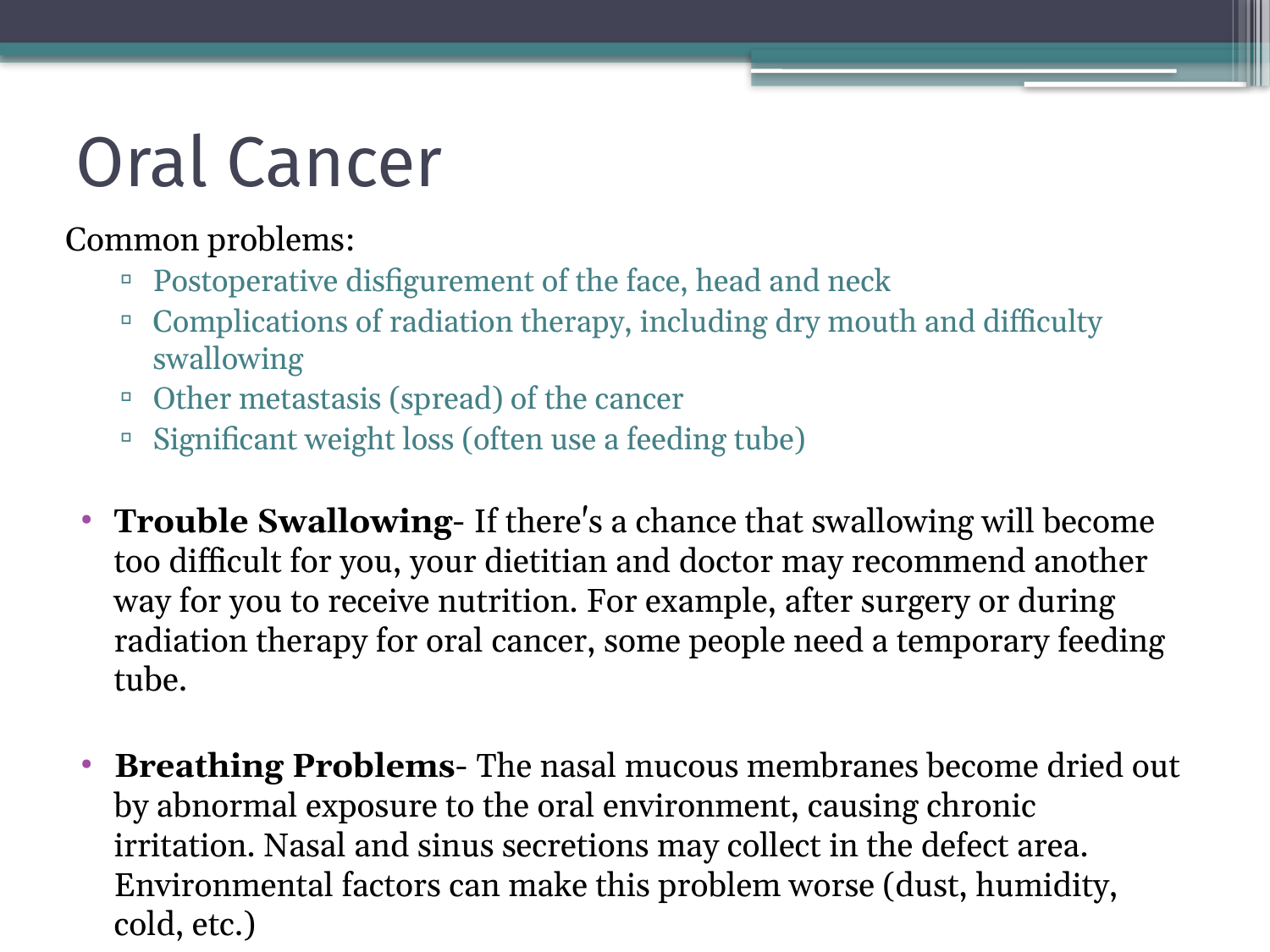

# Oral Cancer
Common problems:
Postoperative disfigurement of the face, head and neck
Complications of radiation therapy, including dry mouth and difficulty swallowing
Other metastasis (spread) of the cancer
Significant weight loss (often use a feeding tube)

Trouble Swallowing- If there's a chance that swallowing will become too difficult for you, your dietitian and doctor may recommend another way for you to receive nutrition. For example, after surgery or during radiation therapy for oral cancer, some people need a temporary feeding tube.

Breathing Problems- The nasal mucous membranes become dried out by abnormal exposure to the oral environment, causing chronic irritation. Nasal and sinus secretions may collect in the defect area. Environmental factors can make this problem worse (dust, humidity, cold, etc.)